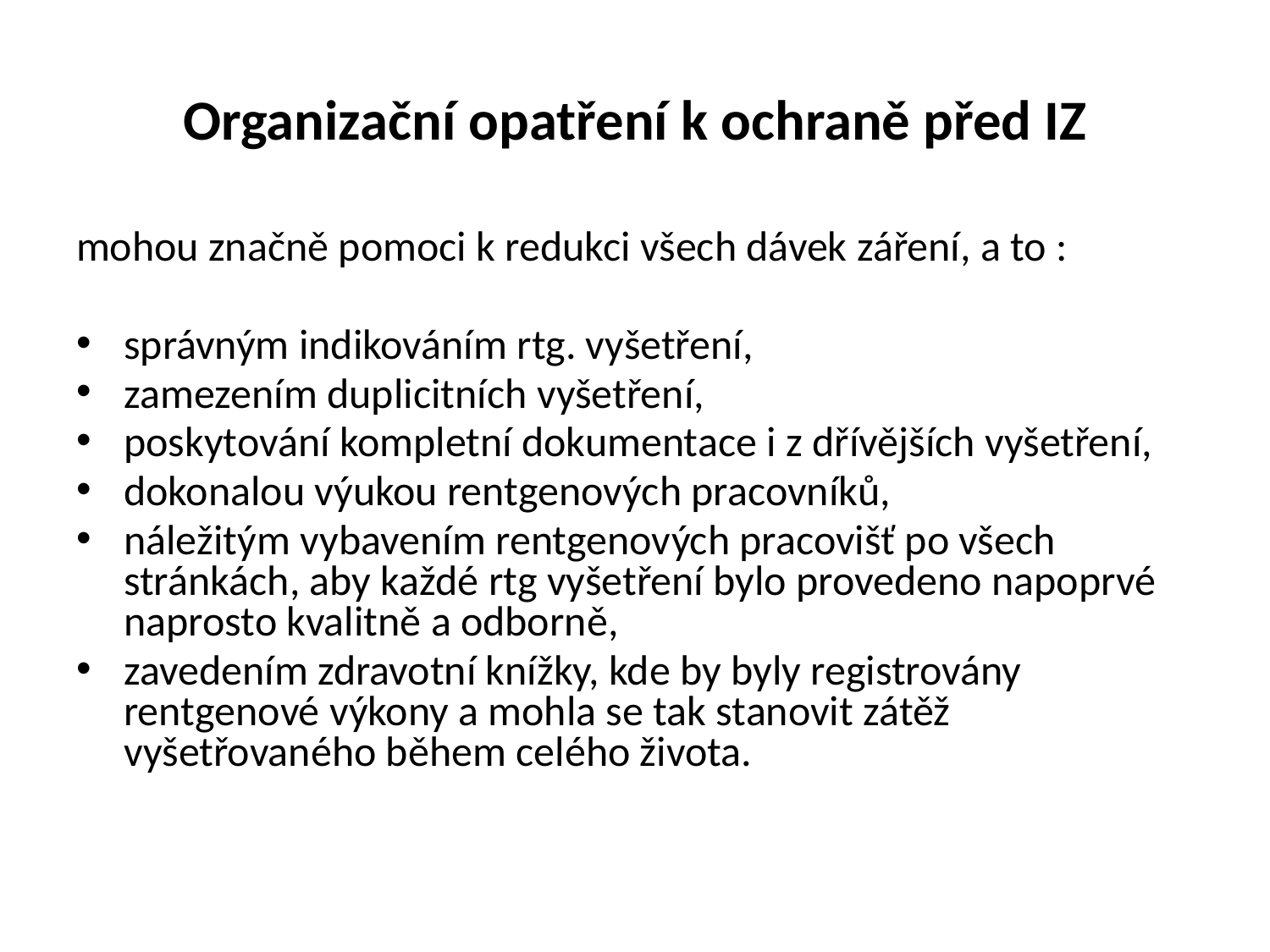

# Organizační opatření k ochraně před IZ
mohou značně pomoci k redukci všech dávek záření, a to :

správným indikováním rtg. vyšetření,
zamezením duplicitních vyšetření,
poskytování kompletní dokumentace i z dřívějších vyšetření,
dokonalou výukou rentgenových pracovníků,
náležitým vybavením rentgenových pracovišť po všech stránkách, aby každé rtg vyšetření bylo provedeno napoprvé naprosto kvalitně a odborně,
zavedením zdravotní knížky, kde by byly registrovány rentgenové výkony a mohla se tak stanovit zátěž vyšetřovaného během celého života.